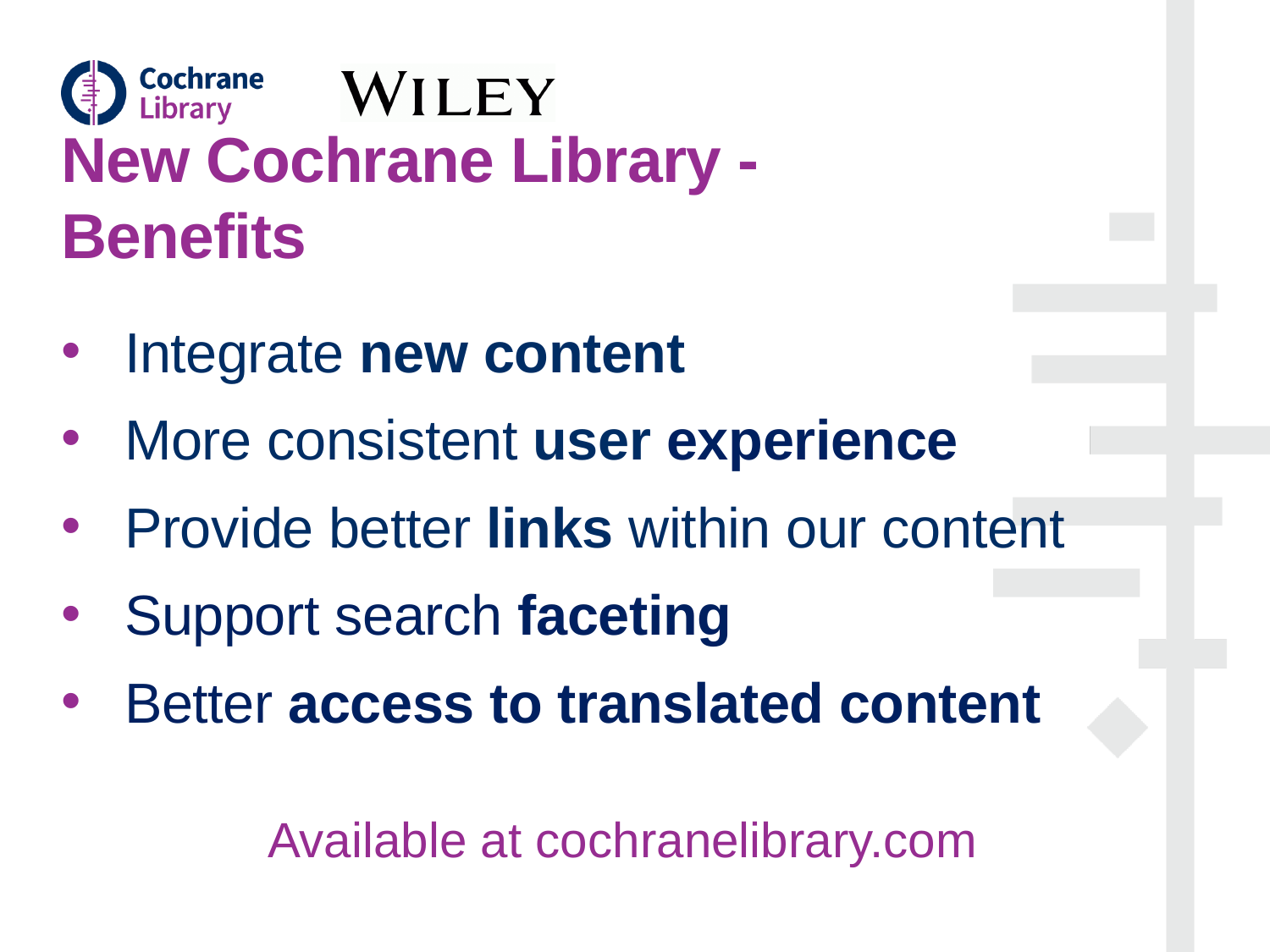

# New Cochrane Library - Benefits
Integrate new content
More consistent user experience
Provide better links within our content
Support search faceting
Better access to translated content
Available at cochranelibrary.com